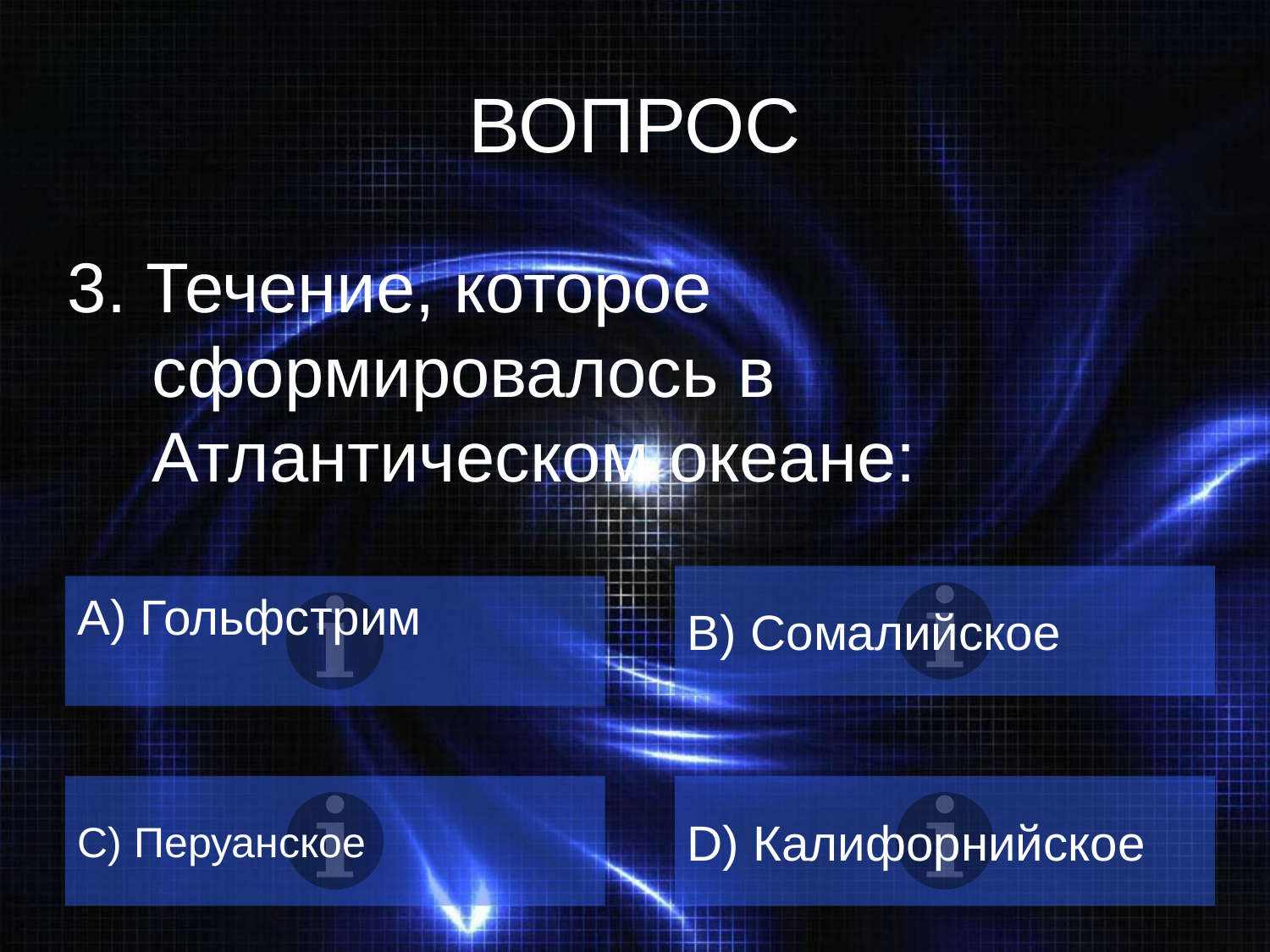

# ВОПРОС
3. Течение, которое сформировалось в Атлантическом океане:
B) Сомалийское
А) Гольфстрим

С) Перуанское
D) Калифорнийское